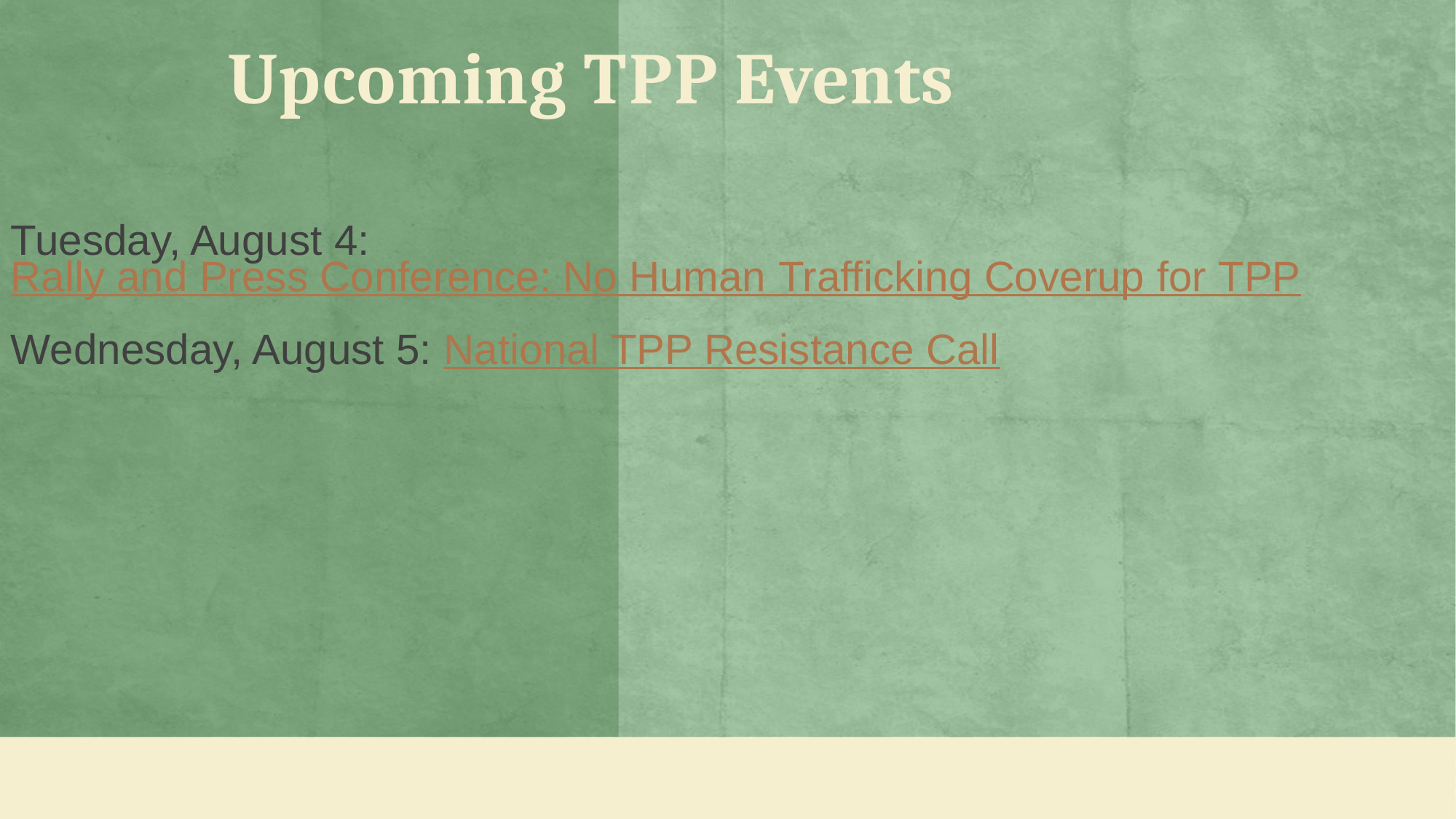

Upcoming TPP Events
Tuesday, August 4:
Rally and Press Conference: No Human Trafficking Coverup for TPP

Wednesday, August 5: National TPP Resistance Call